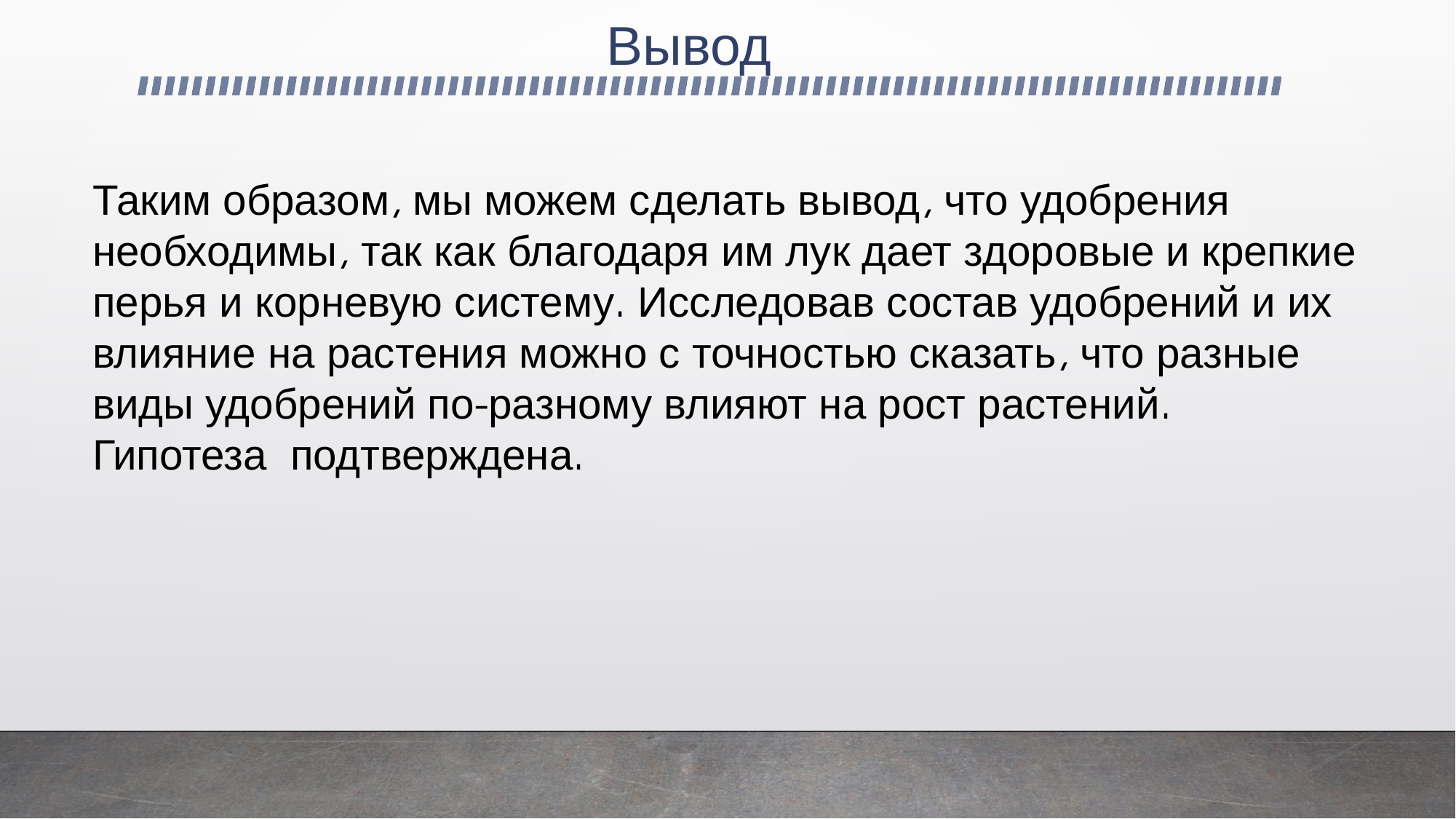

# Вывод
Таким образом, мы можем сделать вывод, что удобрения необходимы, так как благодаря им лук дает здоровые и крепкие перья и корневую систему. Исследовав состав удобрений и их влияние на растения можно с точностью сказать, что разные виды удобрений по-разному влияют на рост растений.
Гипотеза  подтверждена.